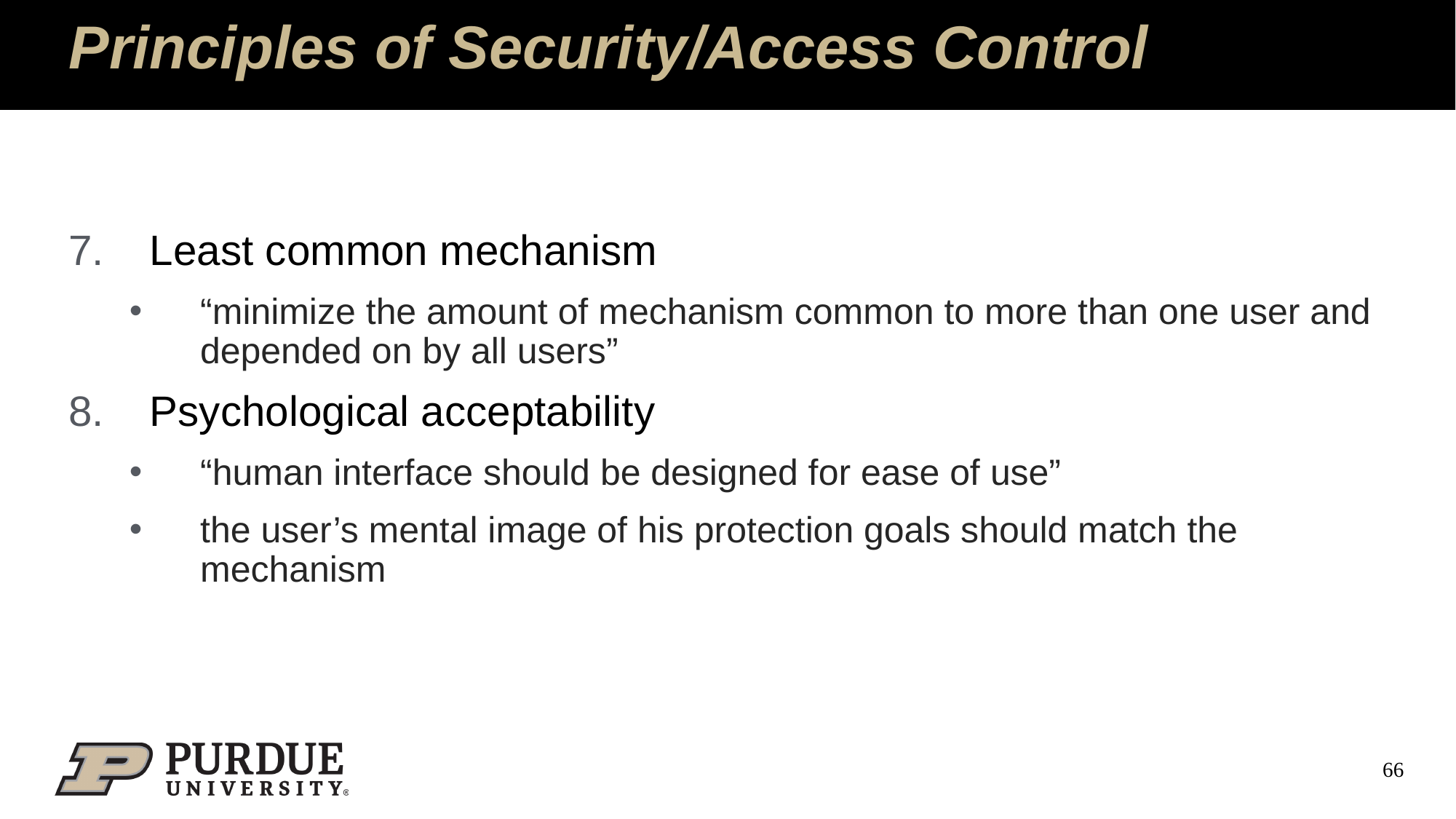

# Principles of Security/Access Control

Least common mechanism
“minimize the amount of mechanism common to more than one user and depended on by all users”
Psychological acceptability
“human interface should be designed for ease of use”
the user’s mental image of his protection goals should match the mechanism

66